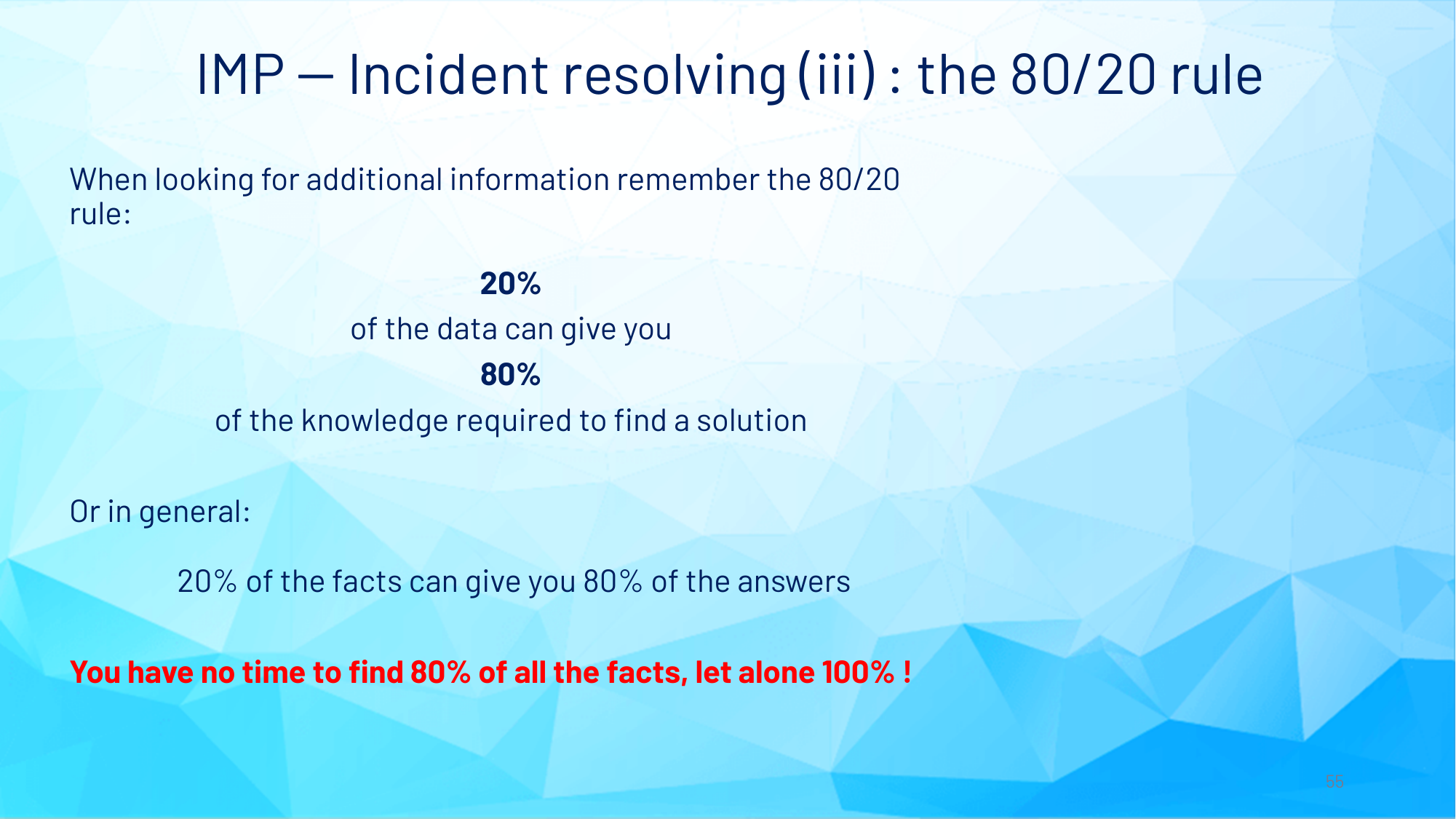

# IMP -- Incident resolving (iii) : the 80/20 rule
When looking for additional information remember the 80/20 rule:

20%
of the data can give you
80%
of the knowledge required to find a solution

Or in general:

20% of the facts can give you 80% of the answers

You have no time to find 80% of all the facts, let alone 100% !

55